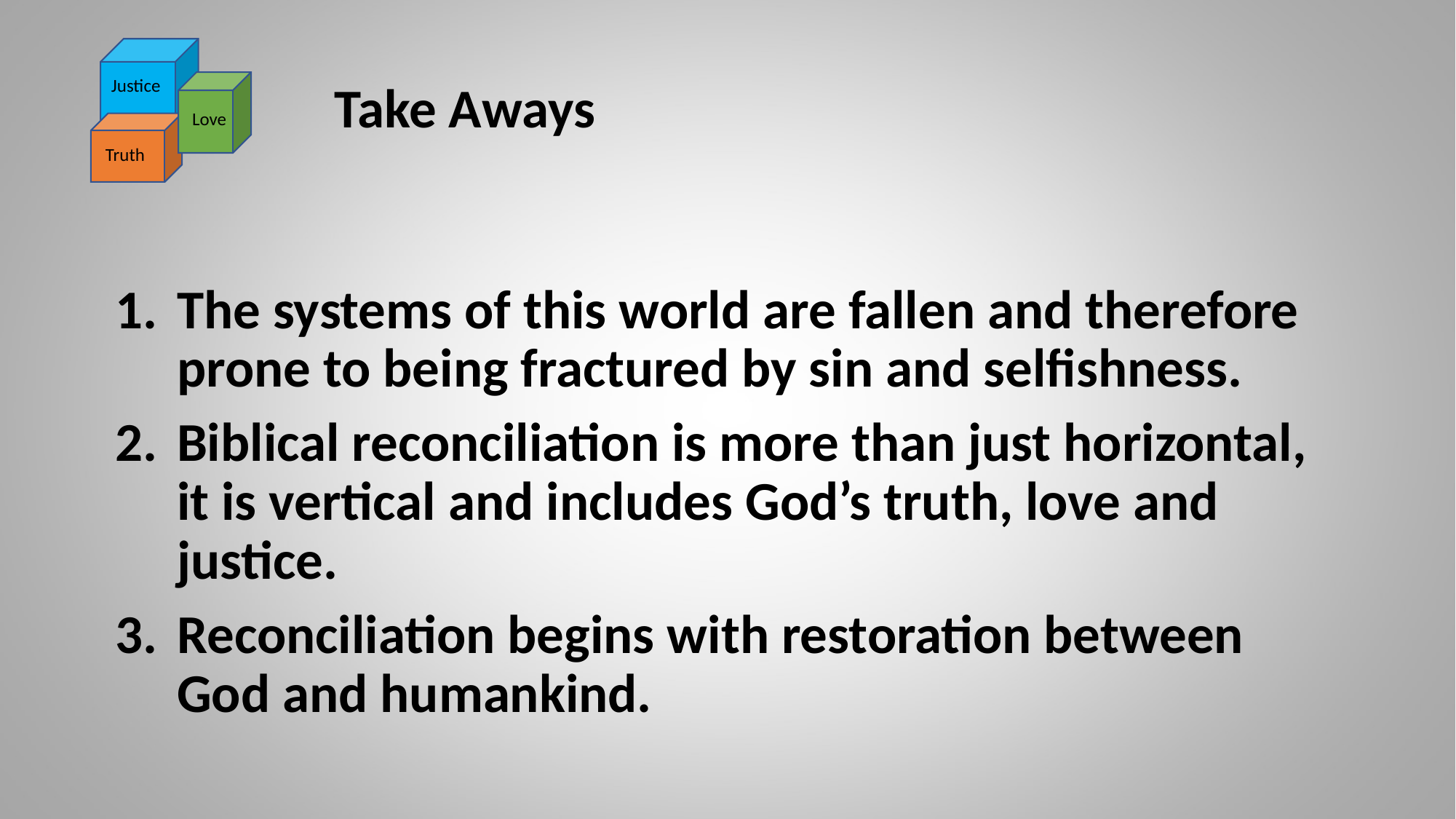

# Take Aways

Justice

Love

Truth
The systems of this world are fallen and therefore prone to being fractured by sin and selfishness.
Biblical reconciliation is more than just horizontal, it is vertical and includes God’s truth, love and justice.
Reconciliation begins with restoration between God and humankind.